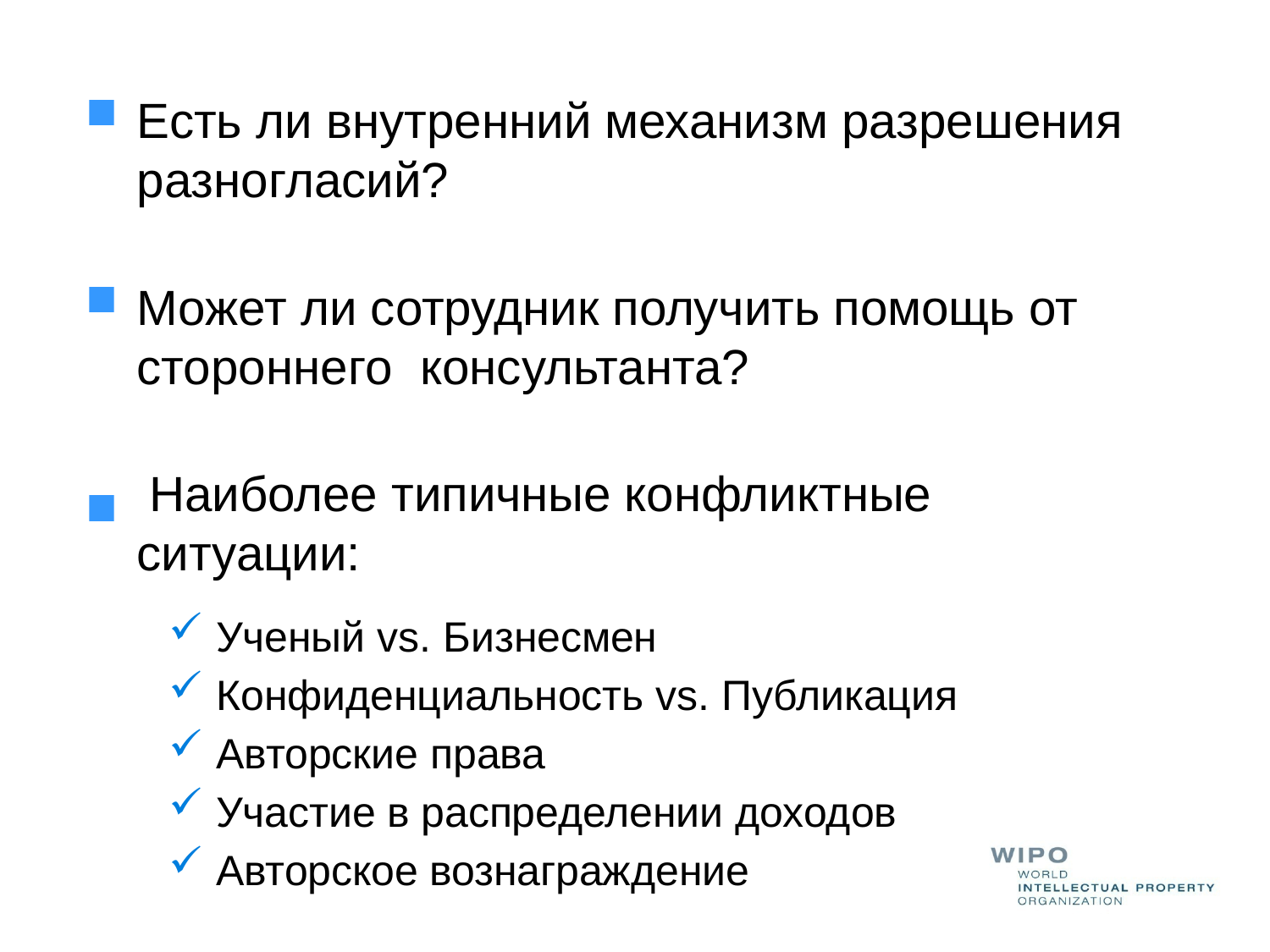

Есть ли внутренний механизм разрешения разногласий?

Может ли сотрудник получить помощь от стороннего  консультанта?

 Наиболее типичные конфликтные ситуации:
Ученый vs. Бизнесмен
Конфиденциальность vs. Публикация
Авторские права
Участие в распределении доходов
Авторское вознаграждение